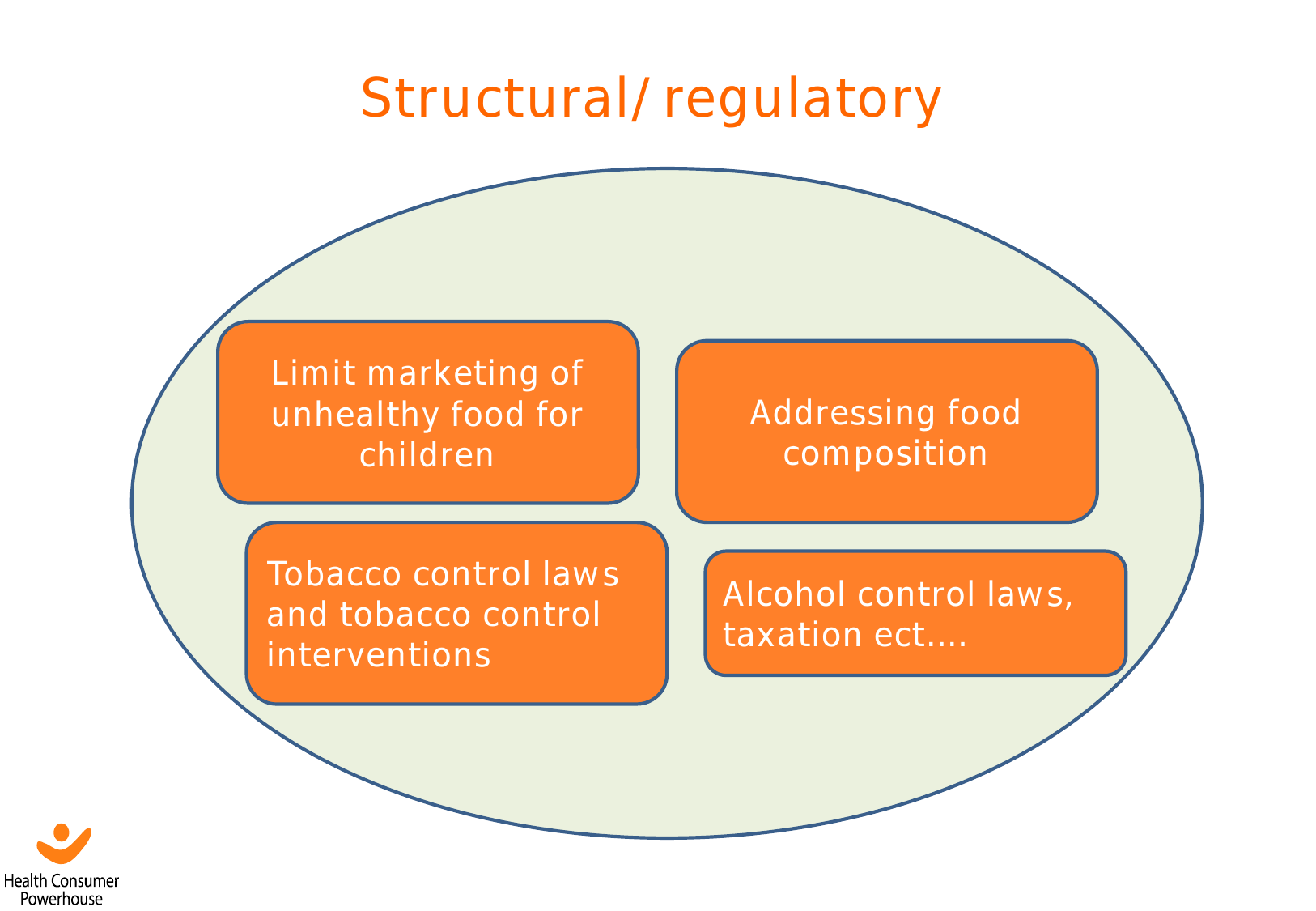

Structural/regulatory

Limit marketing of unhealthy food for children
Addressing food composition
Tobacco control laws and tobacco control interventions
Alcohol control laws, taxation ect....